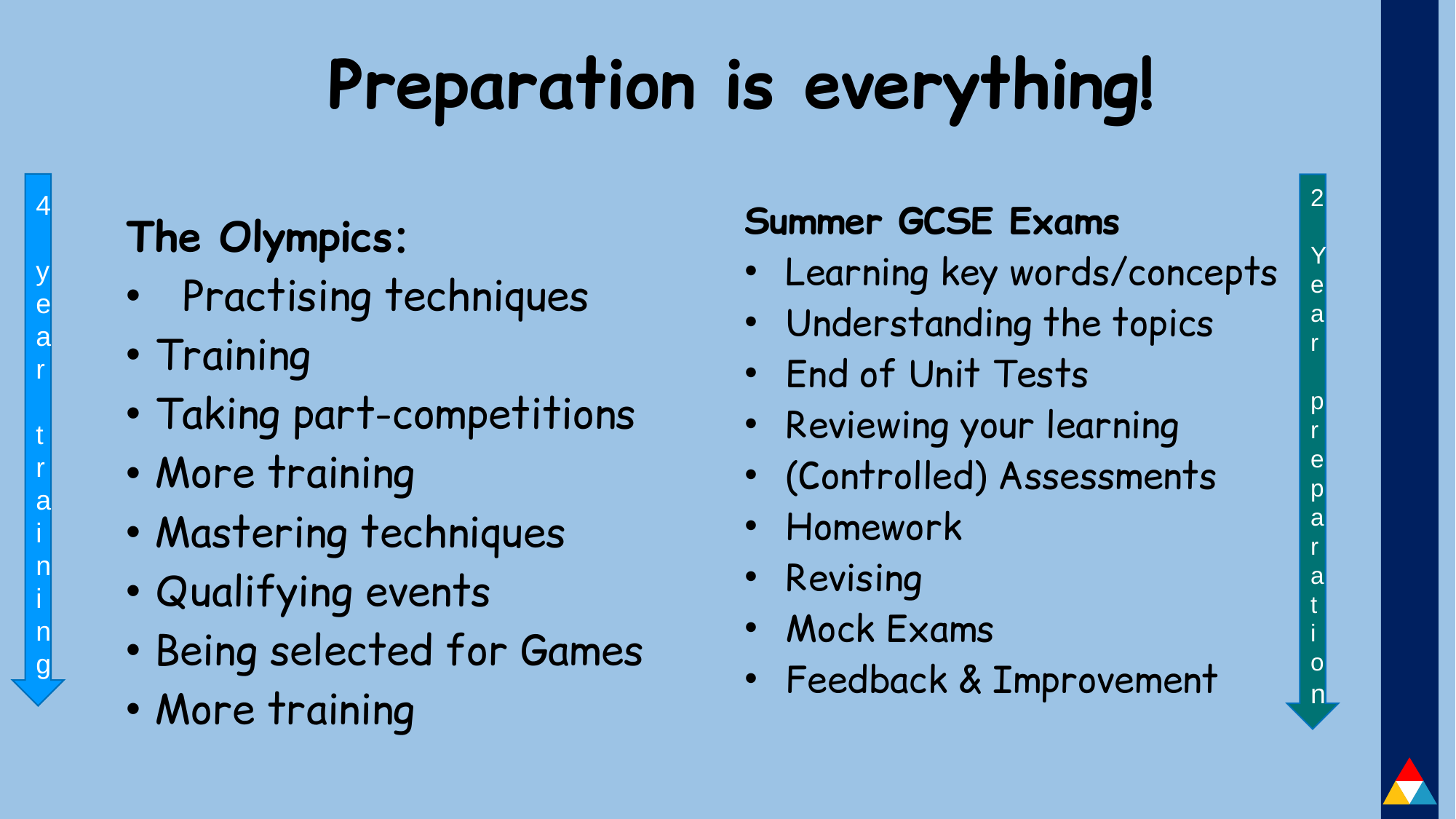

# Preparation is everything!

4 year training
2 Year preparation
Summer GCSE Exams
Learning key words/concepts
Understanding the topics
End of Unit Tests
Reviewing your learning
(Controlled) Assessments
Homework
Revising
Mock Exams
Feedback & Improvement
The Olympics:
Practising techniques
Training
Taking part-competitions
More training
Mastering techniques
Qualifying events
Being selected for Games
More training